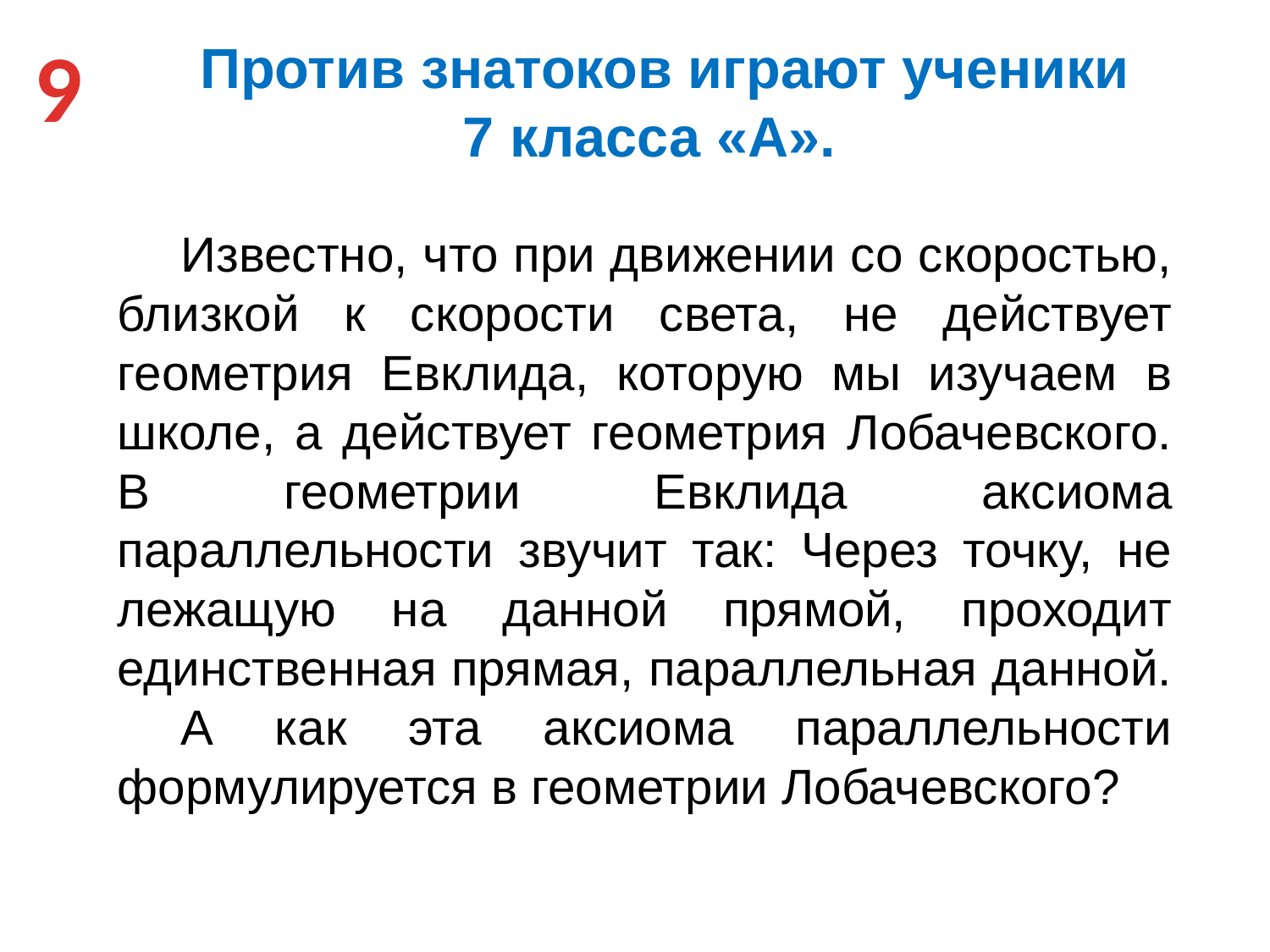

9
Против знатоков играют ученики
7 класса «А».
Известно, что при движении со скоростью, близкой к скорости света, не действует геометрия Евклида, которую мы изучаем в школе, а действует геометрия Лобачевского. В геометрии Евклида аксиома параллельности звучит так: Через точку, не лежащую на данной прямой, проходит единственная прямая, параллельная данной.
А как эта аксиома параллельности формулируется в геометрии Лобачевского?